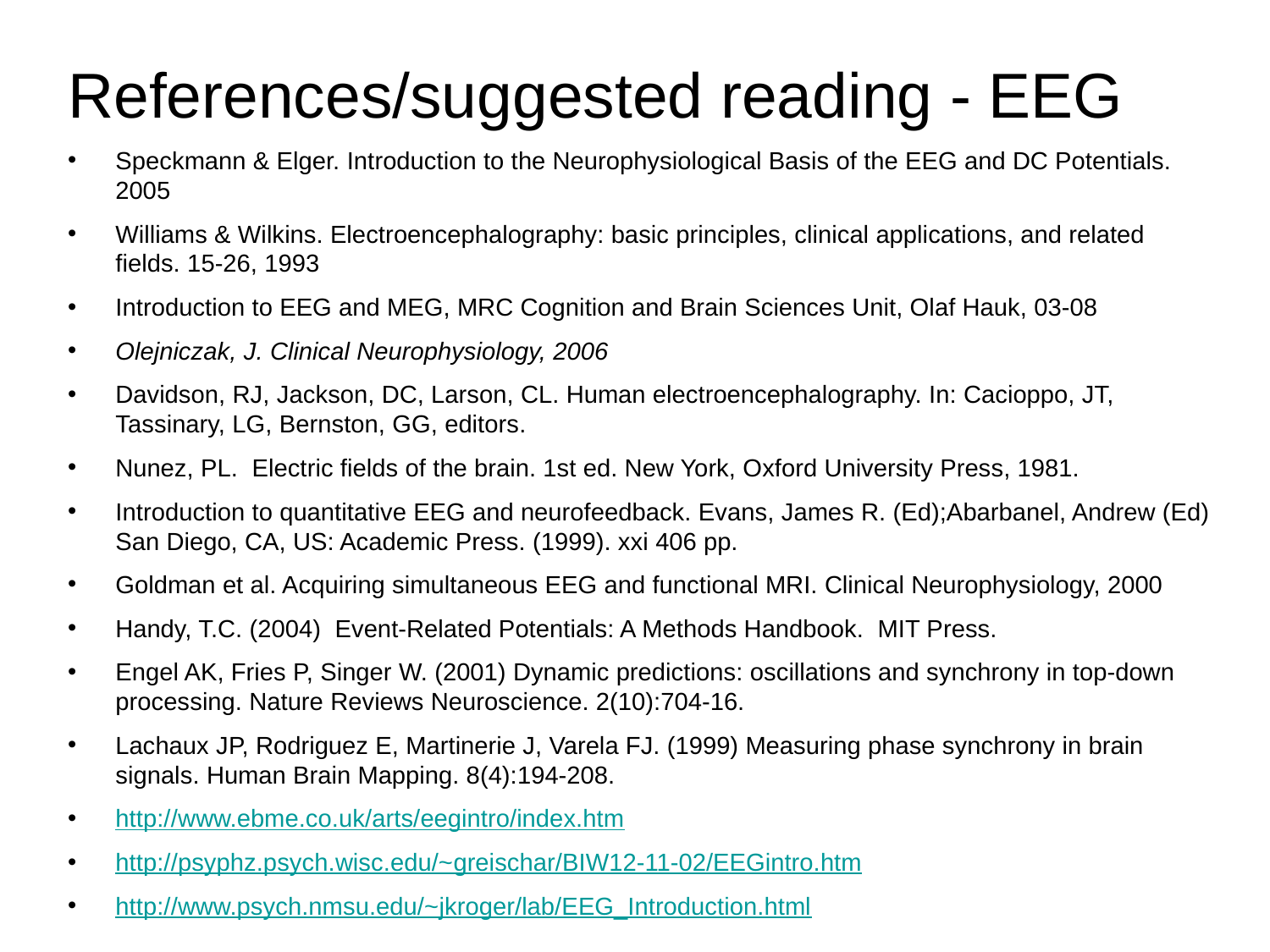

References/suggested reading - EEG
Speckmann & Elger. Introduction to the Neurophysiological Basis of the EEG and DC Potentials. 2005
Williams & Wilkins. Electroencephalography: basic principles, clinical applications, and related fields. 15-26, 1993
Introduction to EEG and MEG, MRC Cognition and Brain Sciences Unit, Olaf Hauk, 03-08
Olejniczak, J. Clinical Neurophysiology, 2006
Davidson, RJ, Jackson, DC, Larson, CL. Human electroencephalography. In: Cacioppo, JT, Tassinary, LG, Bernston, GG, editors.
Nunez, PL.  Electric fields of the brain. 1st ed. New York, Oxford University Press, 1981.
Introduction to quantitative EEG and neurofeedback. Evans, James R. (Ed);Abarbanel, Andrew (Ed) San Diego, CA, US: Academic Press. (1999). xxi 406 pp.
Goldman et al. Acquiring simultaneous EEG and functional MRI. Clinical Neurophysiology, 2000
Handy, T.C. (2004)  Event-Related Potentials: A Methods Handbook.  MIT Press.
Engel AK, Fries P, Singer W. (2001) Dynamic predictions: oscillations and synchrony in top-down processing. Nature Reviews Neuroscience. 2(10):704-16.
Lachaux JP, Rodriguez E, Martinerie J, Varela FJ. (1999) Measuring phase synchrony in brain signals. Human Brain Mapping. 8(4):194-208.
http://www.ebme.co.uk/arts/eegintro/index.htm
http://psyphz.psych.wisc.edu/~greischar/BIW12-11-02/EEGintro.htm
http://www.psych.nmsu.edu/~jkroger/lab/EEG_Introduction.html